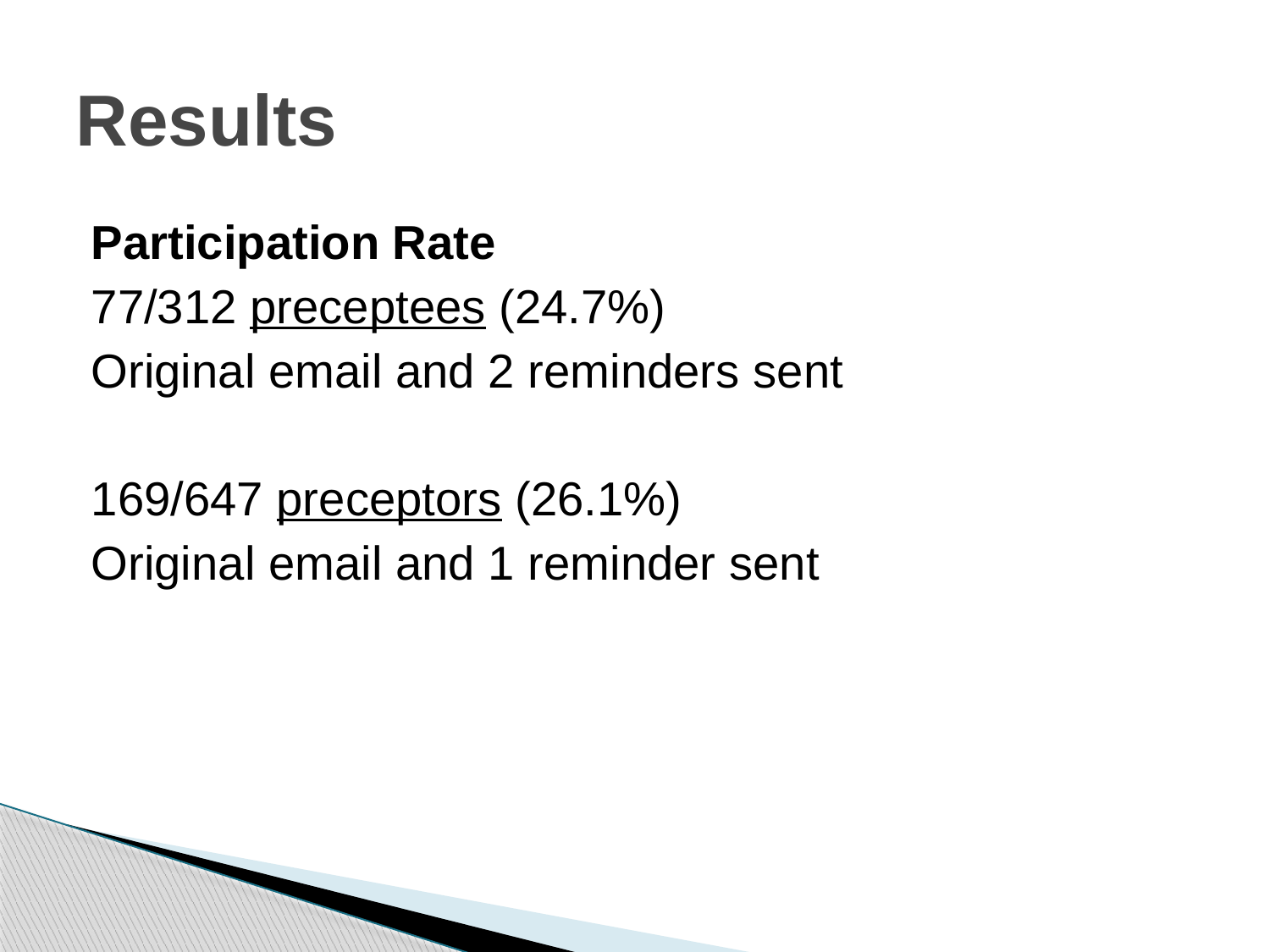

# Results
Participation Rate
77/312 preceptees (24.7%)
Original email and 2 reminders sent

169/647 preceptors (26.1%)
Original email and 1 reminder sent